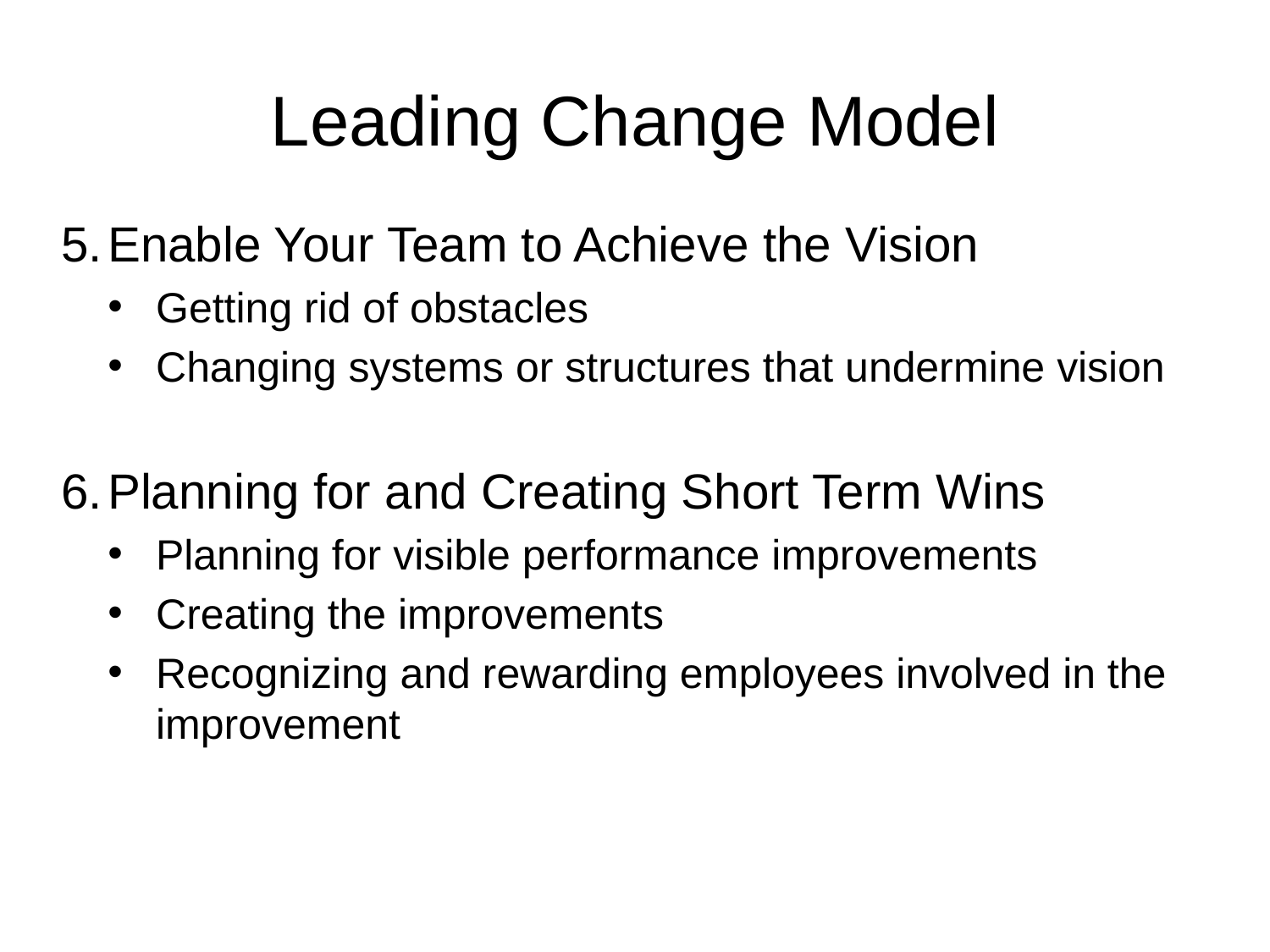

# Leading Change Model
Enable Your Team to Achieve the Vision
Getting rid of obstacles
Changing systems or structures that undermine vision

Planning for and Creating Short Term Wins
Planning for visible performance improvements
Creating the improvements
Recognizing and rewarding employees involved in the improvement